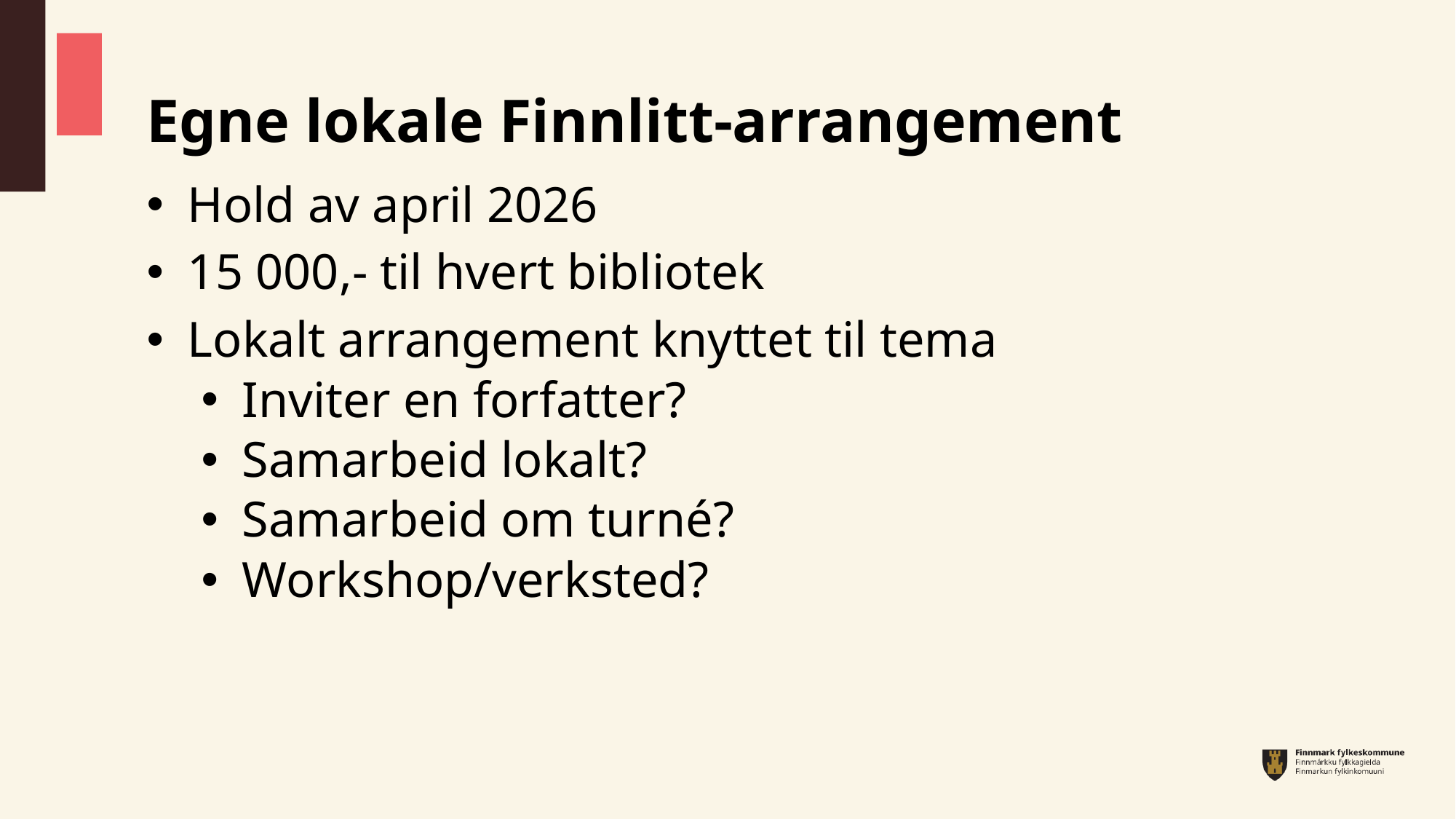

# Egne lokale Finnlitt-arrangement
Hold av april 2026
15 000,- til hvert bibliotek
Lokalt arrangement knyttet til tema
Inviter en forfatter?
Samarbeid lokalt?
Samarbeid om turné?
Workshop/verksted?